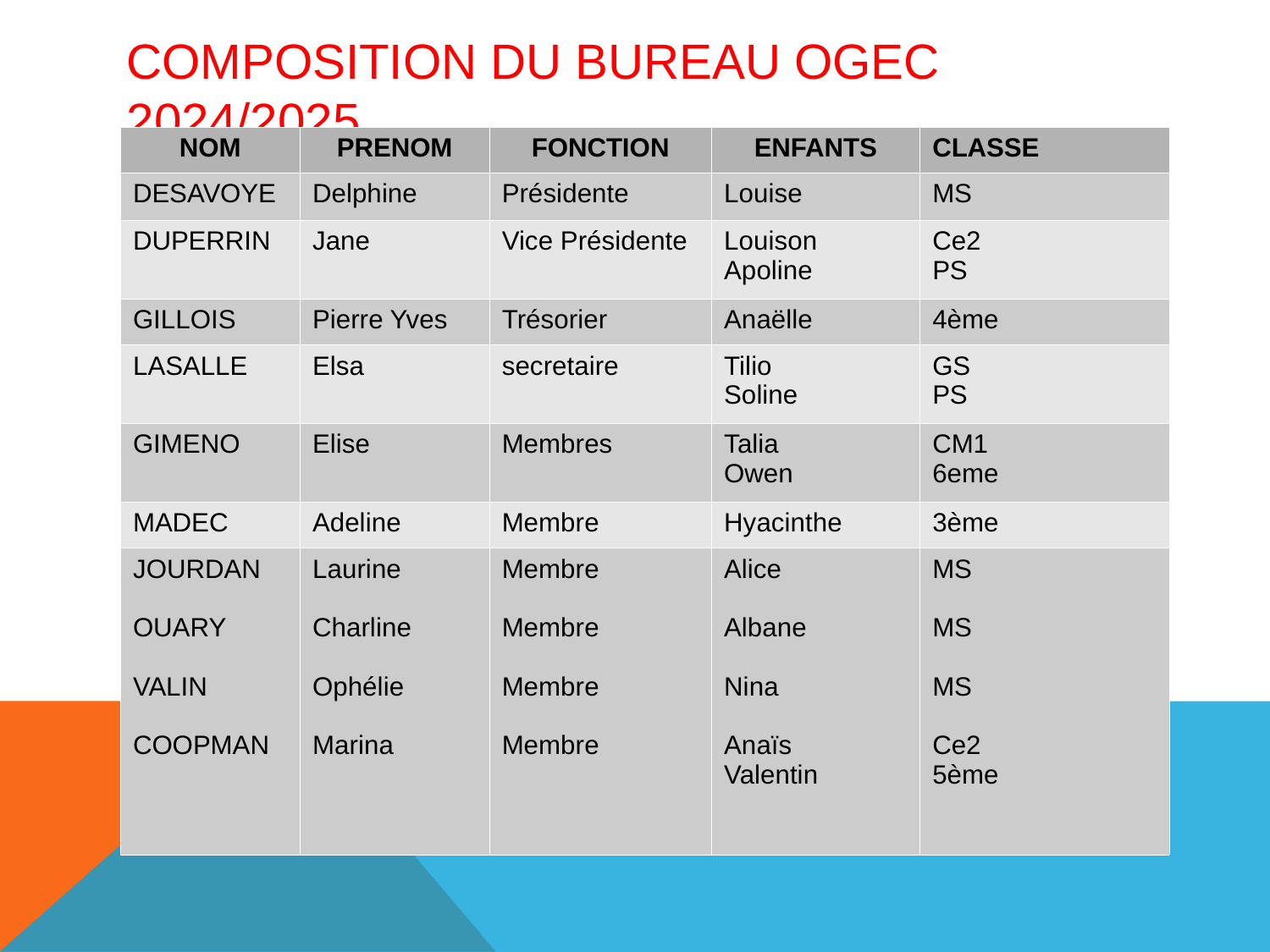

# Composition du BUREAU ogec 2024/2025
| NOM | PRENOM | FONCTION | ENFANTS | CLASSE |
| --- | --- | --- | --- | --- |
| DESAVOYE | Delphine | Présidente | Louise | MS |
| DUPERRIN | Jane | Vice Présidente | Louison Apoline | Ce2 PS |
| GILLOIS | Pierre Yves | Trésorier | Anaëlle | 4ème |
| LASALLE | Elsa | secretaire | Tilio Soline | GS PS |
| GIMENO | Elise | Membres | Talia Owen | CM1 6eme |
| MADEC | Adeline | Membre | Hyacinthe | 3ème |
| JOURDAN OUARY VALIN COOPMAN | Laurine Charline Ophélie Marina | Membre Membre Membre Membre | Alice Albane Nina Anaïs Valentin | MS MS MS Ce2 5ème |